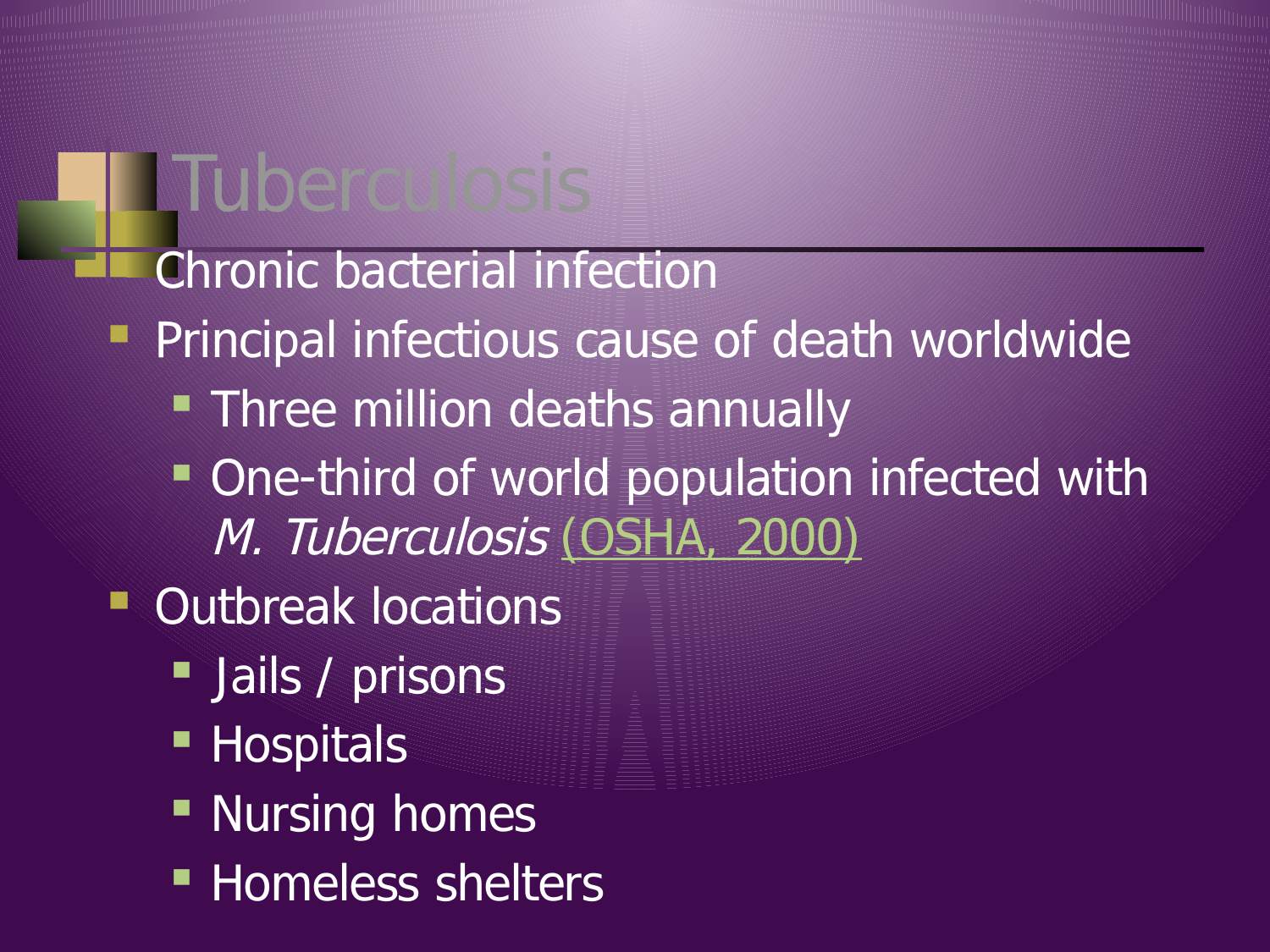

# Tuberculosis
Chronic bacterial infection
Principal infectious cause of death worldwide
Three million deaths annually
One-third of world population infected with M. Tuberculosis (OSHA, 2000)
Outbreak locations
Jails / prisons
Hospitals
Nursing homes
Homeless shelters